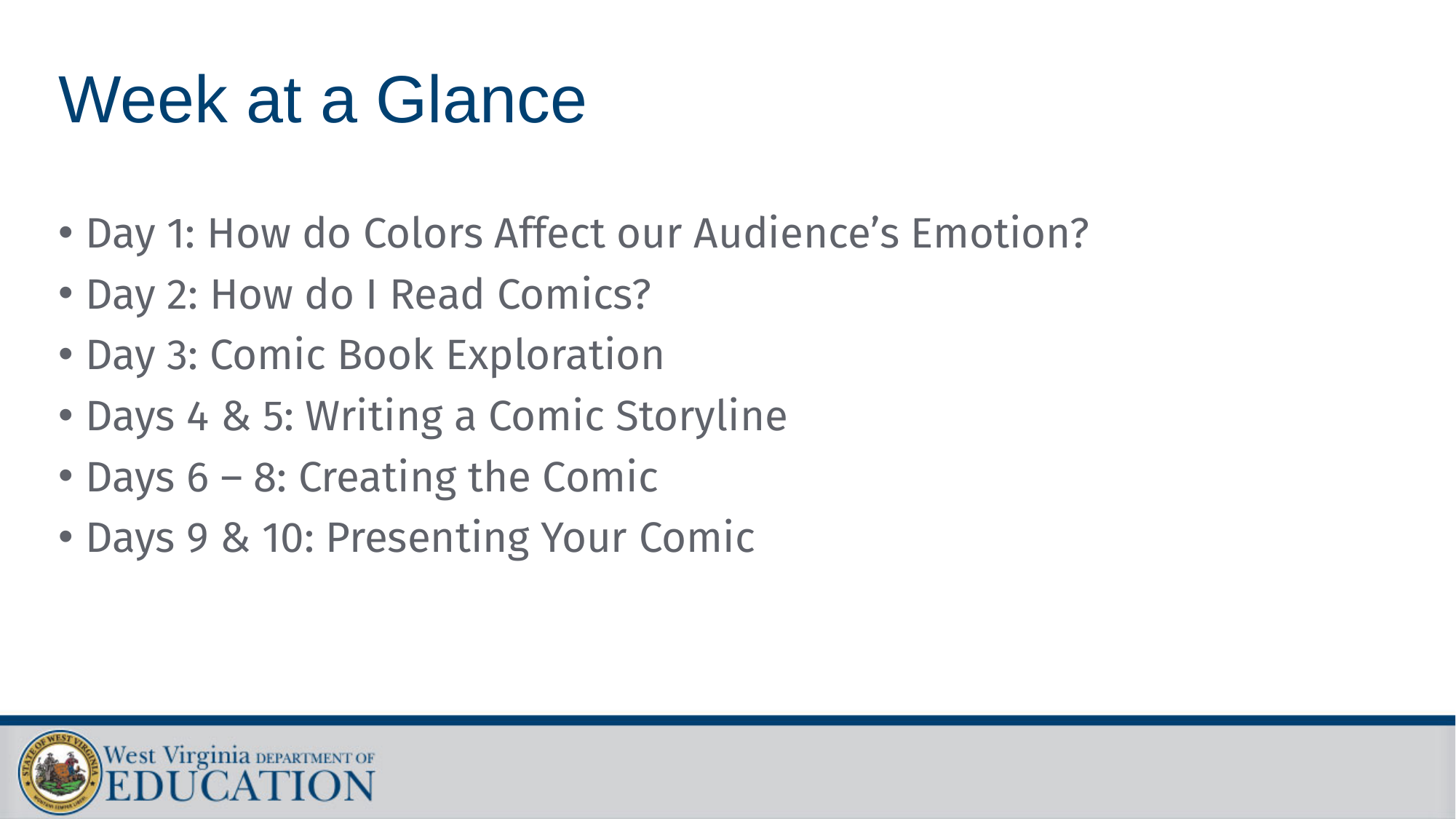

# Week at a Glance
Day 1: How do Colors Affect our Audience’s Emotion?
Day 2: How do I Read Comics?
Day 3: Comic Book Exploration
Days 4 & 5: Writing a Comic Storyline
Days 6 – 8: Creating the Comic
Days 9 & 10: Presenting Your Comic